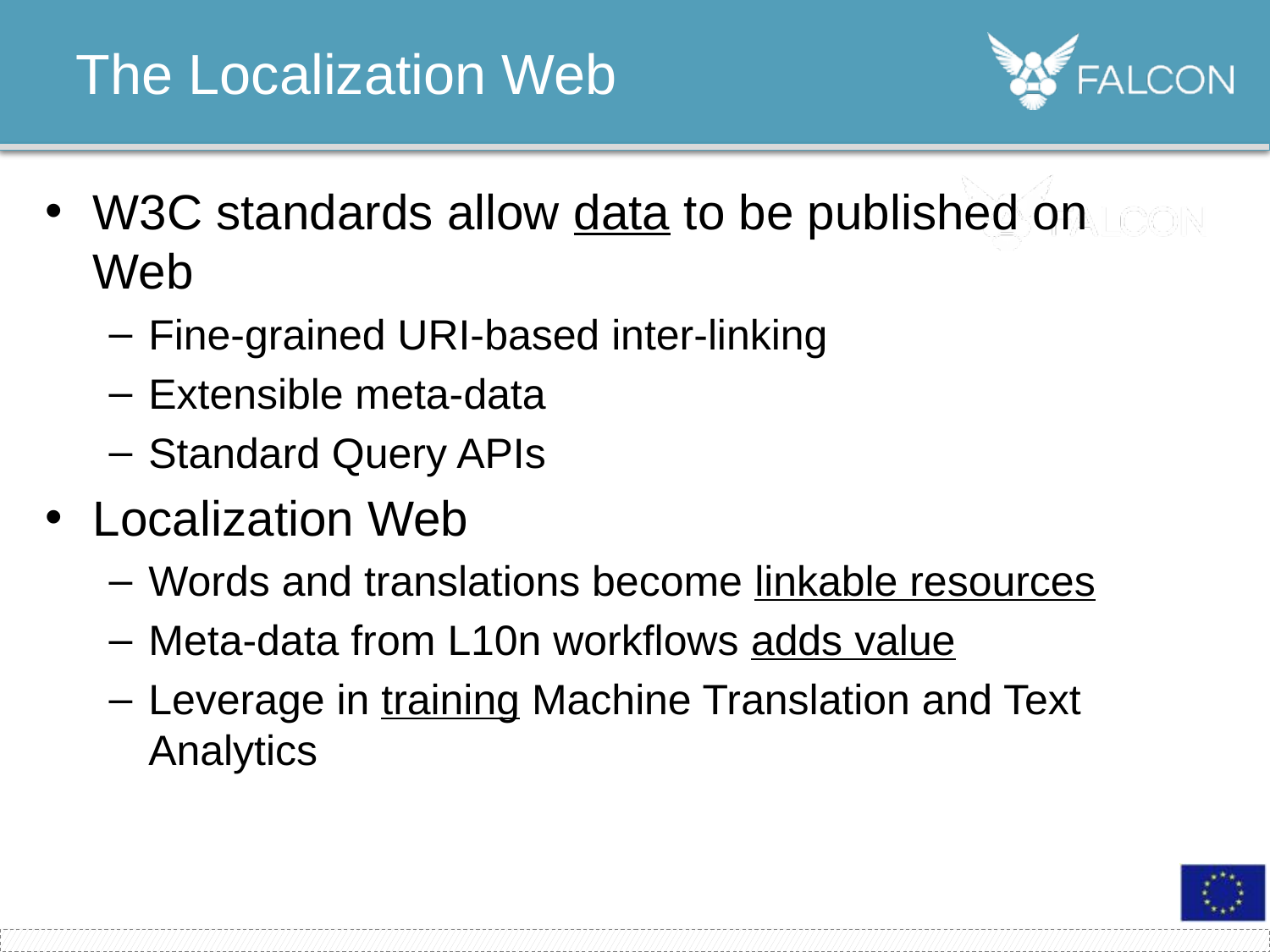

# The Localization Web
W3C standards allow data to be published on Web
Fine-grained URI-based inter-linking
Extensible meta-data
Standard Query APIs
Localization Web
Words and translations become linkable resources
Meta-data from L10n workflows adds value
Leverage in training Machine Translation and Text Analytics